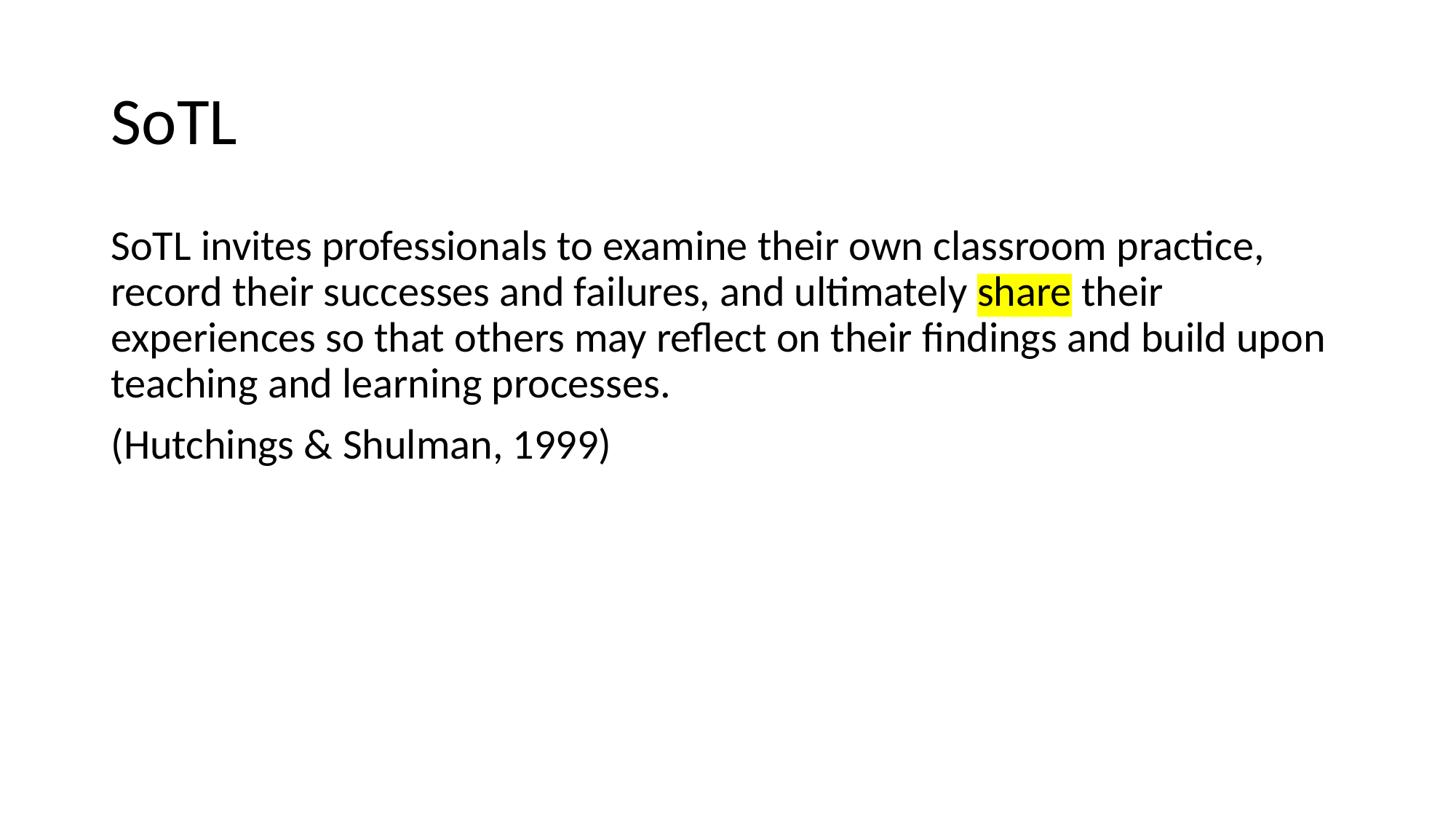

# SoTL
SoTL invites professionals to examine their own classroom practice, record their successes and failures, and ultimately share their experiences so that others may reflect on their findings and build upon teaching and learning processes.
(Hutchings & Shulman, 1999)